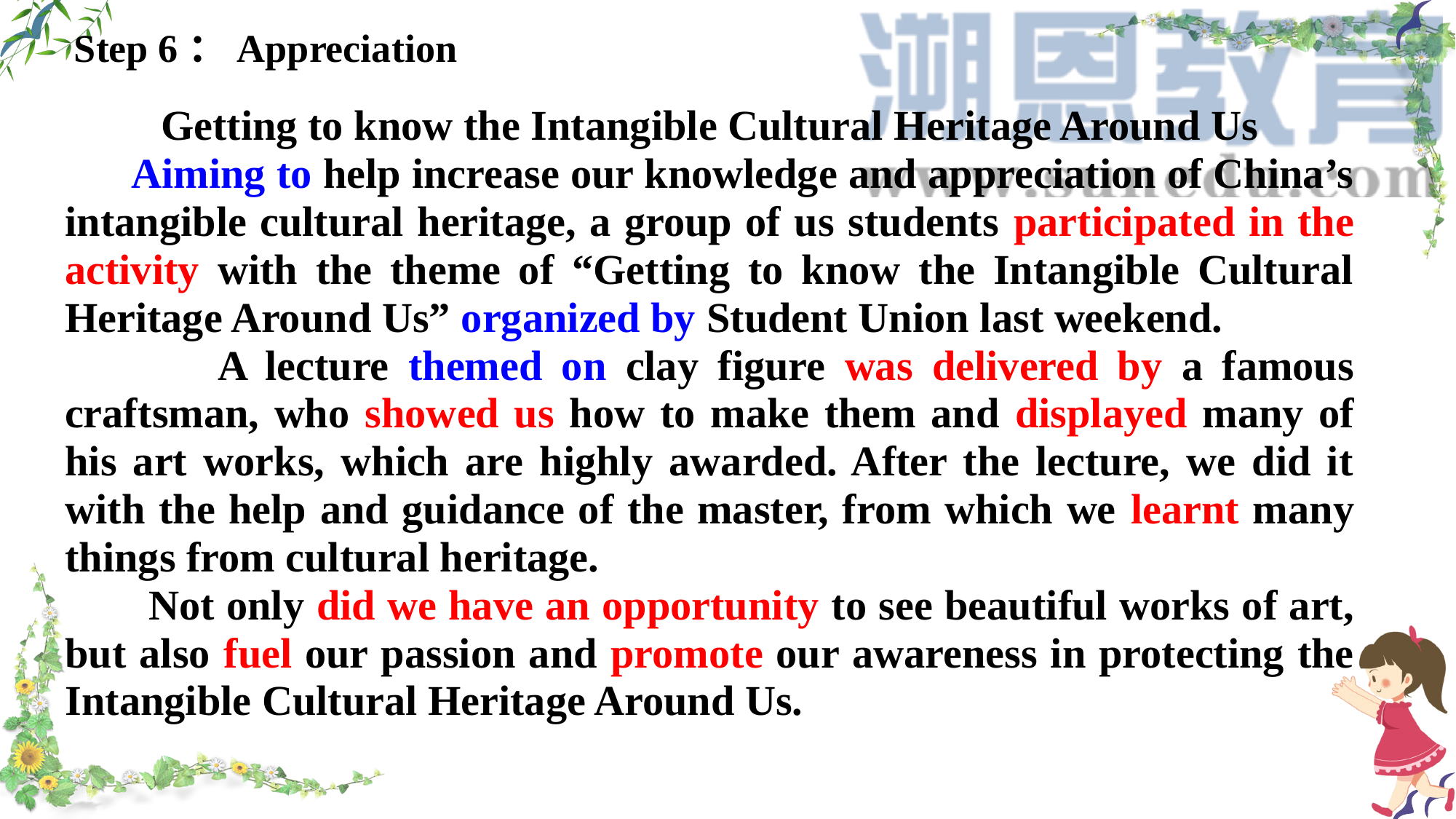

Step 6：Appreciation
Getting to know the Intangible Cultural Heritage Around Us
      Aiming to help increase our knowledge and appreciation of China’s intangible cultural heritage, a group of us students participated in the activity with the theme of “Getting to know the Intangible Cultural Heritage Around Us” organized by Student Union last weekend.
        A lecture themed on clay figure was delivered by a famous craftsman, who showed us how to make them and displayed many of his art works, which are highly awarded. After the lecture, we did it with the help and guidance of the master, from which we learnt many things from cultural heritage.
       Not only did we have an opportunity to see beautiful works of art, but also fuel our passion and promote our awareness in protecting the Intangible Cultural Heritage Around Us.